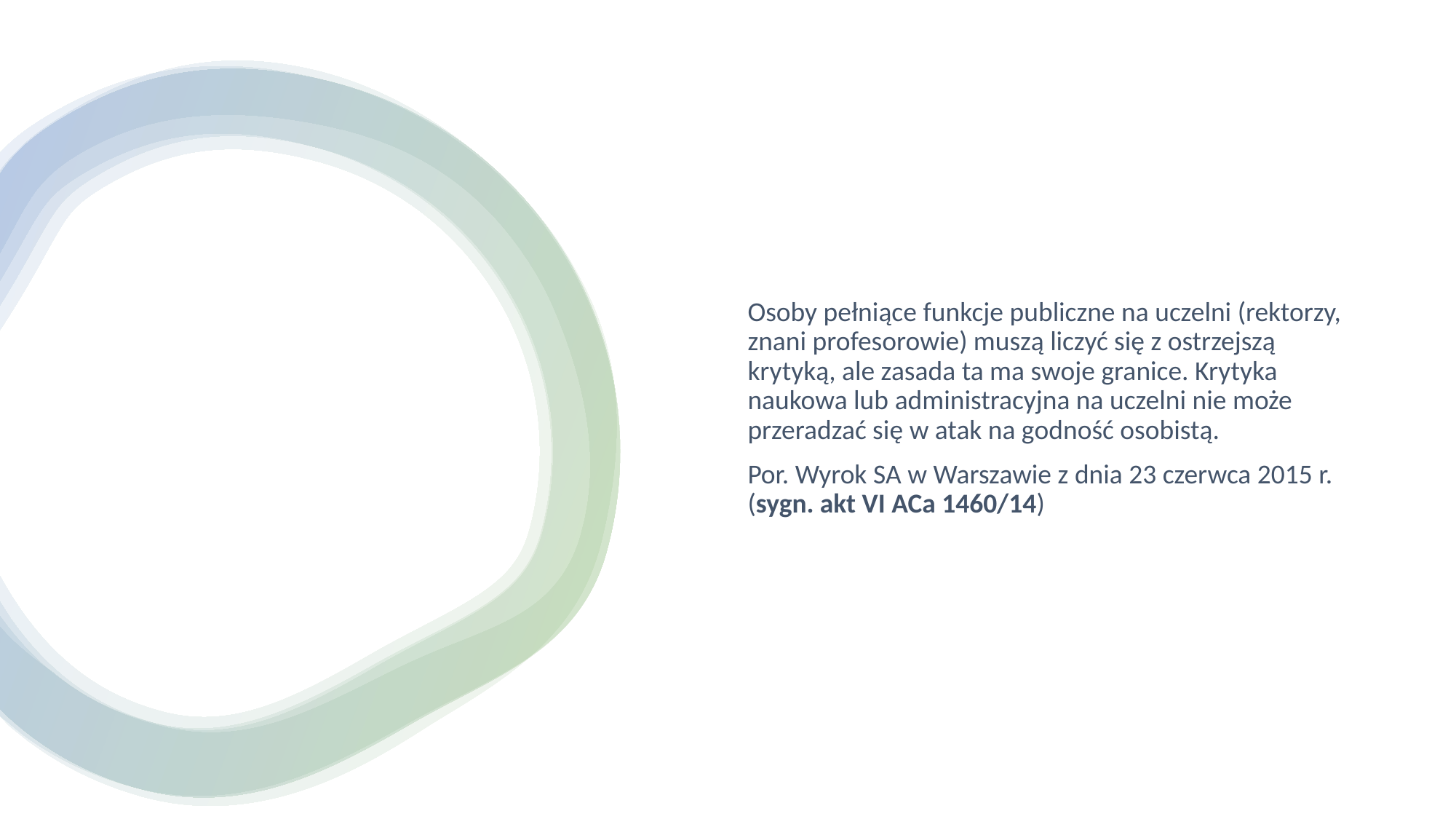

Osoby pełniące funkcje publiczne na uczelni (rektorzy, znani profesorowie) muszą liczyć się z ostrzejszą krytyką, ale zasada ta ma swoje granice. Krytyka naukowa lub administracyjna na uczelni nie może przeradzać się w atak na godność osobistą.
Por. Wyrok SA w Warszawie z dnia 23 czerwca 2015 r. (sygn. akt VI ACa 1460/14)
#